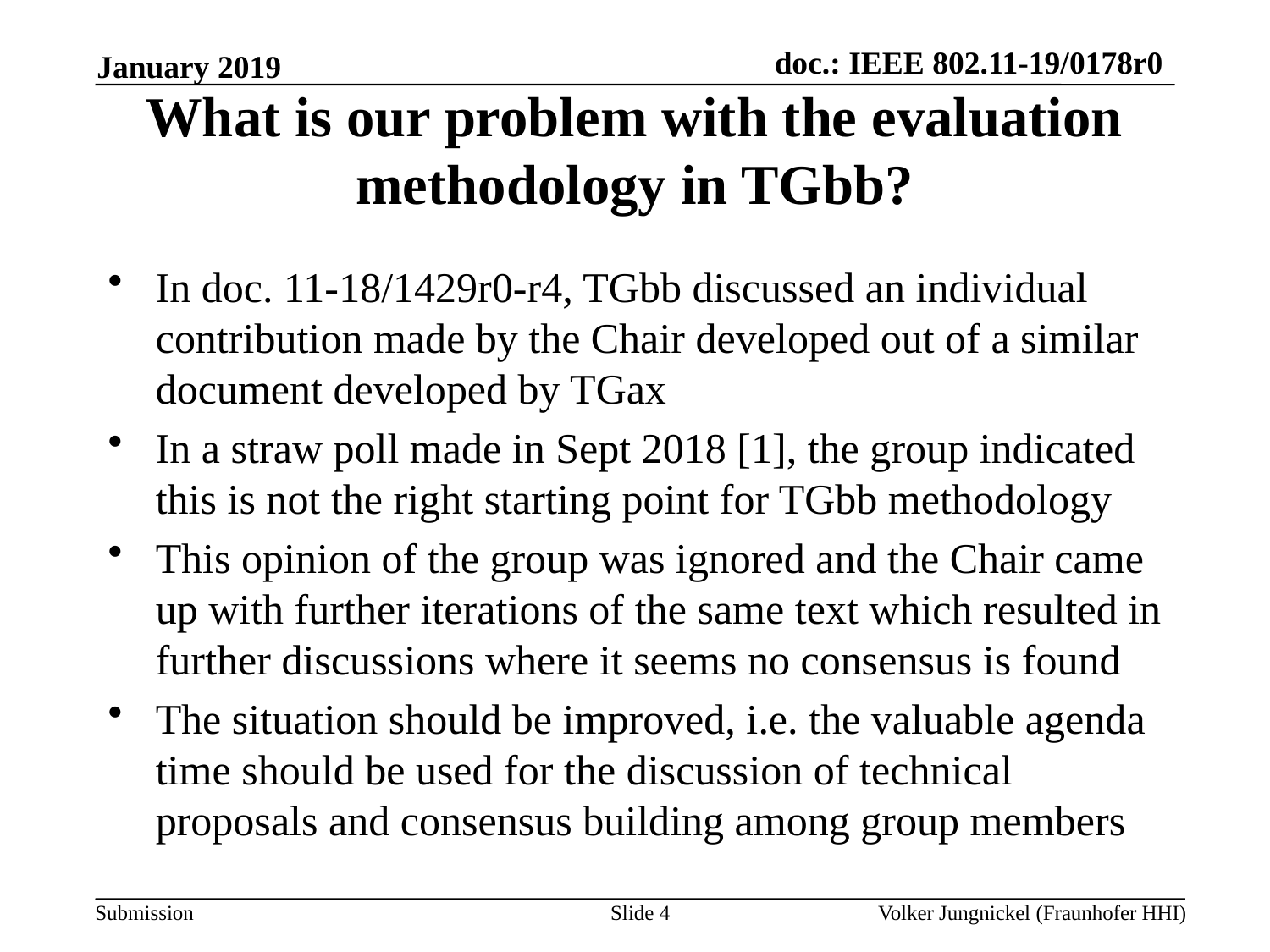

January 2019
What is our problem with the evaluation methodology in TGbb?
In doc. 11-18/1429r0-r4, TGbb discussed an individual contribution made by the Chair developed out of a similar document developed by TGax
In a straw poll made in Sept 2018 [1], the group indicated this is not the right starting point for TGbb methodology
This opinion of the group was ignored and the Chair came up with further iterations of the same text which resulted in further discussions where it seems no consensus is found
The situation should be improved, i.e. the valuable agenda time should be used for the discussion of technical proposals and consensus building among group members
Slide 4
Volker Jungnickel (Fraunhofer HHI)